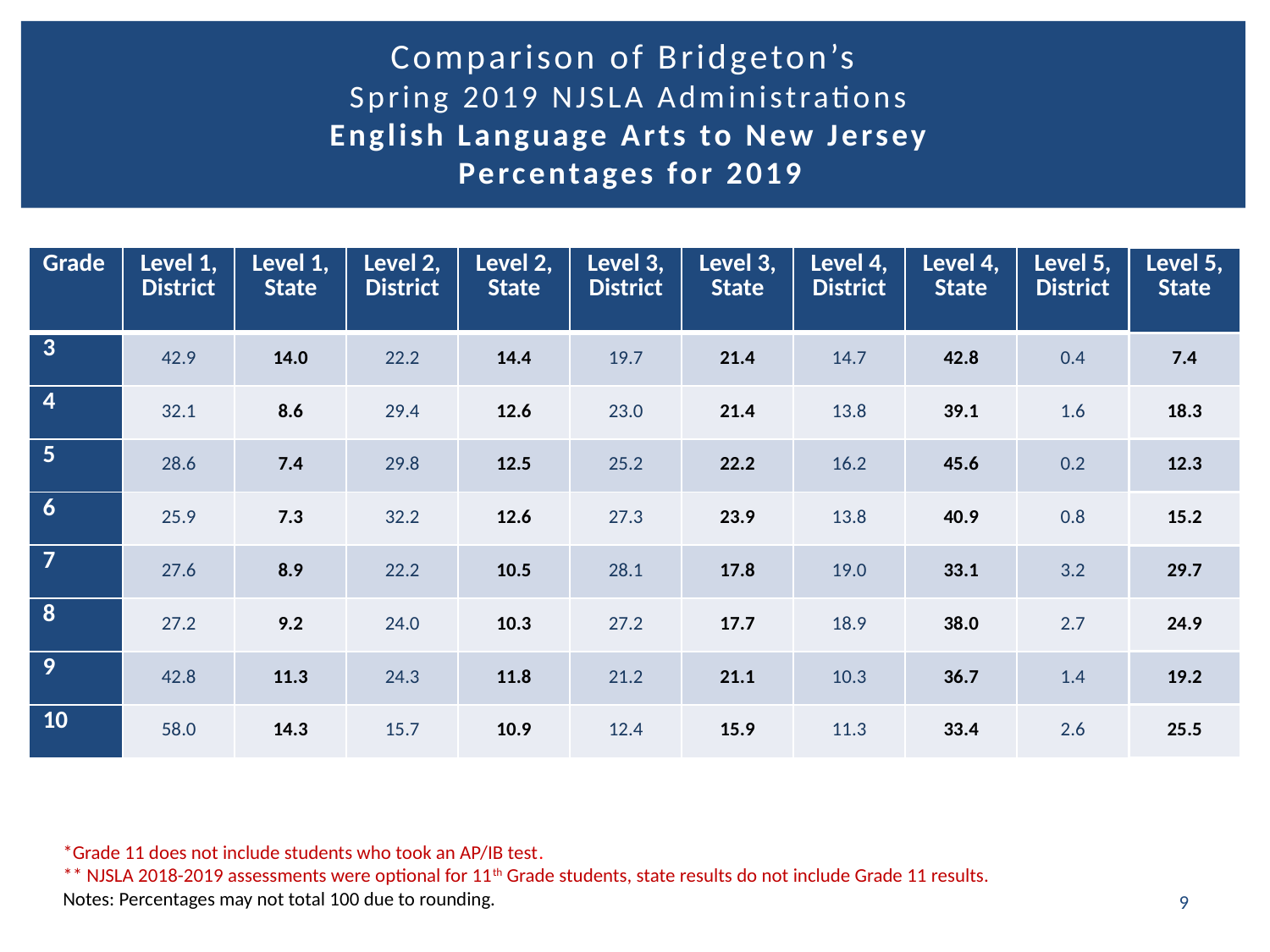

# Comparison of Bridgeton’s Spring 2019 NJSLA Administrations English Language Arts to New Jersey Percentages for 2019
| Grade | Level 1, District | Level 1, State | Level 2, District | Level 2, State | Level 3, District | Level 3, State | Level 4, District | Level 4, State | Level 5, District | Level 5, State |
| --- | --- | --- | --- | --- | --- | --- | --- | --- | --- | --- |
| 3 | 42.9 | 14.0 | 22.2 | 14.4 | 19.7 | 21.4 | 14.7 | 42.8 | 0.4 | 7.4 |
| 4 | 32.1 | 8.6 | 29.4 | 12.6 | 23.0 | 21.4 | 13.8 | 39.1 | 1.6 | 18.3 |
| 5 | 28.6 | 7.4 | 29.8 | 12.5 | 25.2 | 22.2 | 16.2 | 45.6 | 0.2 | 12.3 |
| 6 | 25.9 | 7.3 | 32.2 | 12.6 | 27.3 | 23.9 | 13.8 | 40.9 | 0.8 | 15.2 |
| 7 | 27.6 | 8.9 | 22.2 | 10.5 | 28.1 | 17.8 | 19.0 | 33.1 | 3.2 | 29.7 |
| 8 | 27.2 | 9.2 | 24.0 | 10.3 | 27.2 | 17.7 | 18.9 | 38.0 | 2.7 | 24.9 |
| 9 | 42.8 | 11.3 | 24.3 | 11.8 | 21.2 | 21.1 | 10.3 | 36.7 | 1.4 | 19.2 |
| 10 | 58.0 | 14.3 | 15.7 | 10.9 | 12.4 | 15.9 | 11.3 | 33.4 | 2.6 | 25.5 |
*Grade 11 does not include students who took an AP/IB test.
** NJSLA 2018-2019 assessments were optional for 11th Grade students, state results do not include Grade 11 results.
Notes: Percentages may not total 100 due to rounding.
9